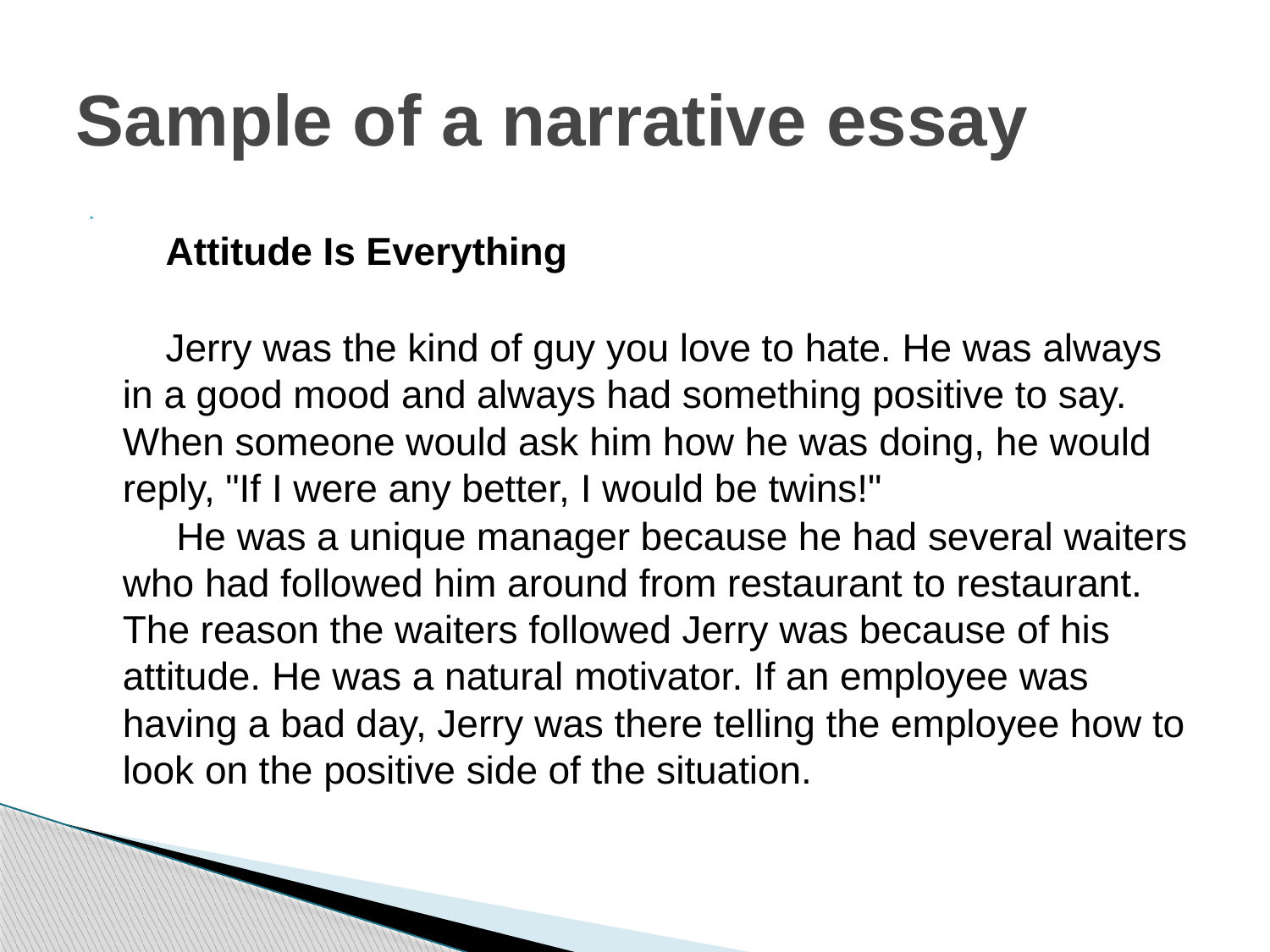

# Sample of a narrative essay

       Attitude Is Everything

       Jerry was the kind of guy you love to hate. He was always in a good mood and always had something positive to say. When someone would ask him how he was doing, he would reply, "If I were any better, I would be twins!"
        He was a unique manager because he had several waiters who had followed him around from restaurant to restaurant. The reason the waiters followed Jerry was because of his attitude. He was a natural motivator. If an employee was having a bad day, Jerry was there telling the employee how to look on the positive side of the situation.